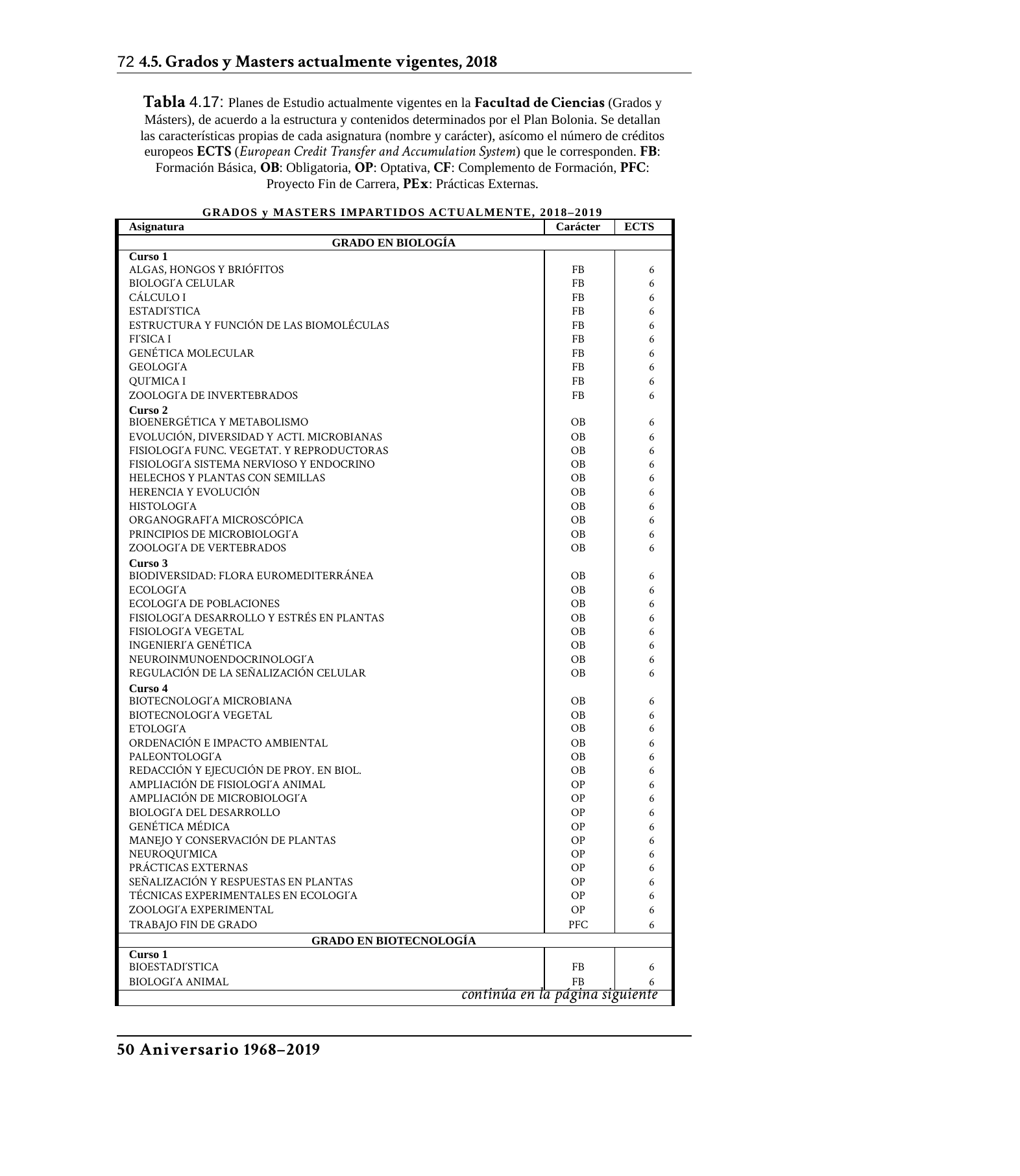

72 4.5. Grados y Masters actualmente vigentes, 2018
Tabla 4.17: Planes de Estudio actualmente vigentes en la Facultad de Ciencias (Grados y
Másters), de acuerdo a la estructura y contenidos determinados por el Plan Bolonia. Se detallan
las características propias de cada asignatura (nombre y carácter), asícomo el número de créditos
europeos ECTS (European Credit Transfer and Accumulation System) que le corresponden. FB:
Formación Básica, OB: Obligatoria, OP: Optativa, CF: Complemento de Formación, PFC:
Proyecto Fin de Carrera, PEx: Prácticas Externas.
GRADOS y MASTERS IMPARTIDOS ACTUALMENTE, 2018–2019
| Asignatura | Carácter | ECTS |
| --- | --- | --- |
| GRADO EN BIOLOGÍA |  |  |
| Curso 1 |  |  |
| ALGAS, HONGOS Y BRIÓFITOS | FB | 6 |
| BIOLOGI´A CELULAR | FB | 6 |
| CÁLCULO I | FB | 6 |
| ESTADI´STICA | FB | 6 |
| ESTRUCTURA Y FUNCIÓN DE LAS BIOMOLÉCULAS | FB | 6 |
| FI´SICA I | FB | 6 |
| GENÉTICA MOLECULAR | FB | 6 |
| GEOLOGI´A | FB | 6 |
| QUI´MICA I | FB | 6 |
| ZOOLOGI´A DE INVERTEBRADOS | FB | 6 |
| Curso 2 |  |  |
| BIOENERGÉTICA Y METABOLISMO | OB | 6 |
| EVOLUCIÓN, DIVERSIDAD Y ACTI. MICROBIANAS | OB | 6 |
| FISIOLOGI´A FUNC. VEGETAT. Y REPRODUCTORAS | OB | 6 |
| FISIOLOGI´A SISTEMA NERVIOSO Y ENDOCRINO | OB | 6 |
| HELECHOS Y PLANTAS CON SEMILLAS | OB | 6 |
| HERENCIA Y EVOLUCIÓN | OB | 6 |
| HISTOLOGI´A | OB | 6 |
| ORGANOGRAFI´A MICROSCÓPICA | OB | 6 |
| PRINCIPIOS DE MICROBIOLOGI´A | OB | 6 |
| ZOOLOGI´A DE VERTEBRADOS | OB | 6 |
| Curso 3 |  |  |
| BIODIVERSIDAD: FLORA EUROMEDITERRÁNEA | OB | 6 |
| ECOLOGI´A | OB | 6 |
| ECOLOGI´A DE POBLACIONES | OB | 6 |
| FISIOLOGI´A DESARROLLO Y ESTRÉS EN PLANTAS | OB | 6 |
| FISIOLOGI´A VEGETAL | OB | 6 |
| INGENIERI´A GENÉTICA | OB | 6 |
| NEUROINMUNOENDOCRINOLOGI´A | OB | 6 |
| REGULACIÓN DE LA SEÑALIZACIÓN CELULAR | OB | 6 |
| Curso 4 |  |  |
| BIOTECNOLOGI´A MICROBIANA | OB | 6 |
| BIOTECNOLOGI´A VEGETAL | OB | 6 |
| ETOLOGI´A | OB | 6 |
| ORDENACIÓN E IMPACTO AMBIENTAL | OB | 6 |
| PALEONTOLOGI´A | OB | 6 |
| REDACCIÓN Y EJECUCIÓN DE PROY. EN BIOL. | OB | 6 |
| AMPLIACIÓN DE FISIOLOGI´A ANIMAL | OP | 6 |
| AMPLIACIÓN DE MICROBIOLOGI´A | OP | 6 |
| BIOLOGI´A DEL DESARROLLO | OP | 6 |
| GENÉTICA MÉDICA | OP | 6 |
| MANEJO Y CONSERVACIÓN DE PLANTAS | OP | 6 |
| NEUROQUI´MICA | OP | 6 |
| PRÁCTICAS EXTERNAS | OP | 6 |
| SEÑALIZACIÓN Y RESPUESTAS EN PLANTAS | OP | 6 |
| TÉCNICAS EXPERIMENTALES EN ECOLOGI´A | OP | 6 |
| ZOOLOGI´A EXPERIMENTAL | OP | 6 |
| TRABAJO FIN DE GRADO | PFC | 6 |
| GRADO EN BIOTECNOLOGÍA |  |  |
| Curso 1 |  |  |
| BIOESTADI´STICA | FB | 6 |
| BIOLOGI´A ANIMAL | FB | 6 |
| continúa en la página siguiente |  |  |
50 Aniversario 1968–2019